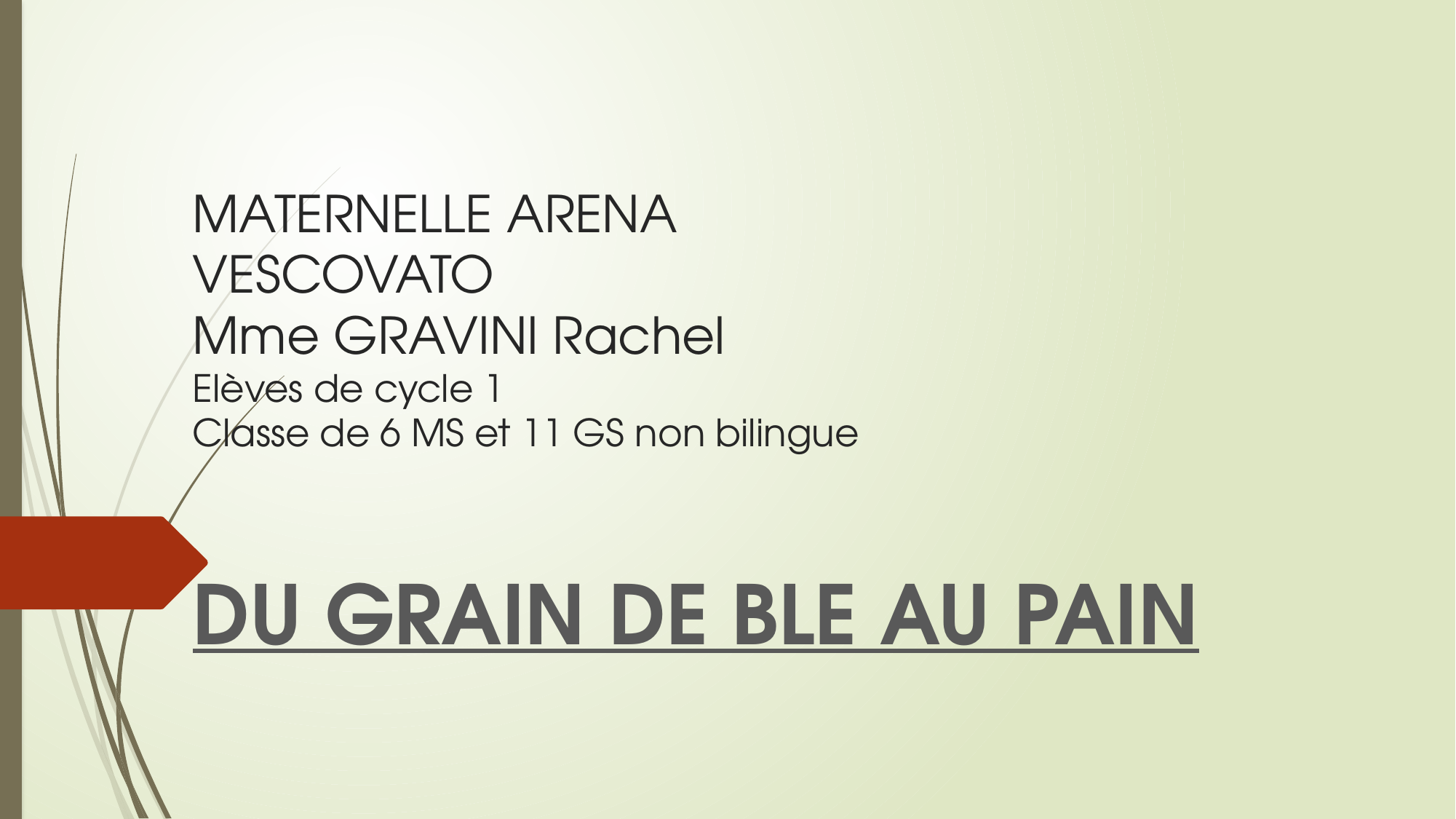

# MATERNELLE ARENA VESCOVATO Mme GRAVINI Rachel Elèves de cycle 1 Classe de 6 MS et 11 GS non bilingue
DU GRAIN DE BLE AU PAIN